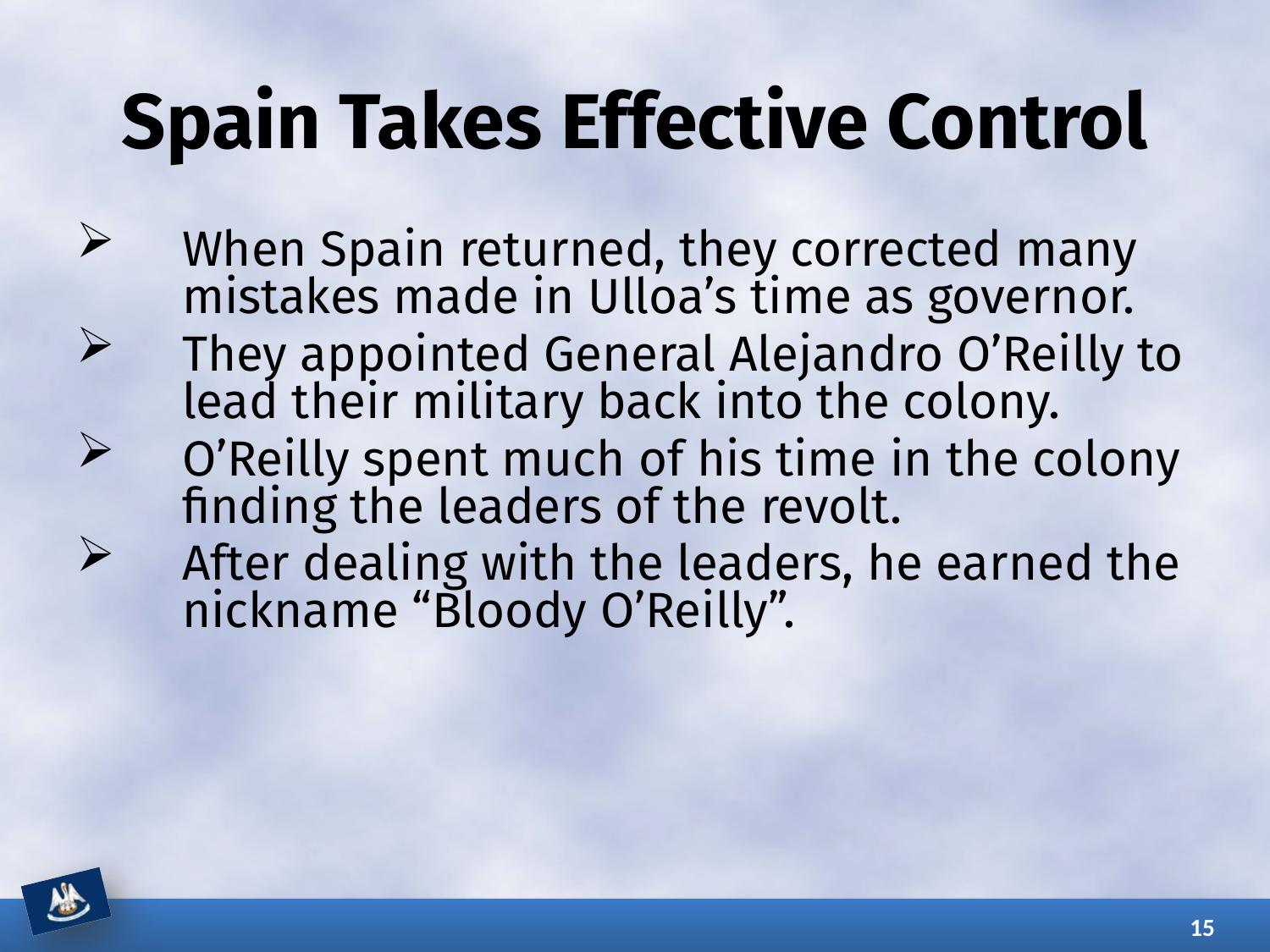

# Spain Takes Effective Control
When Spain returned, they corrected many mistakes made in Ulloa’s time as governor.
They appointed General Alejandro O’Reilly to lead their military back into the colony.
O’Reilly spent much of his time in the colony finding the leaders of the revolt.
After dealing with the leaders, he earned the nickname “Bloody O’Reilly”.
15